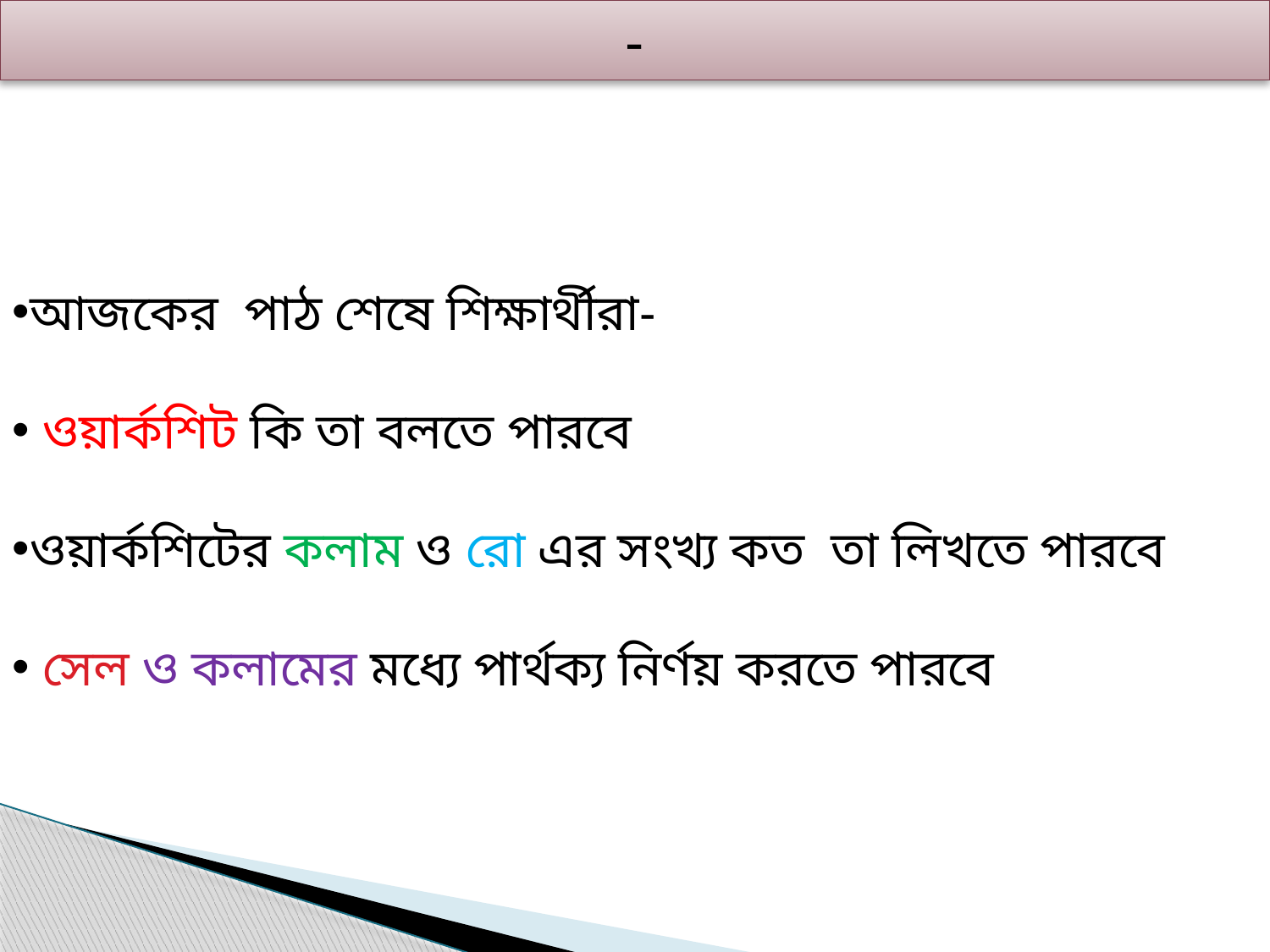

-
আজকের  পাঠ শেষে শিক্ষার্থীরা-

 ওয়ার্কশিট কি তা বলতে পারবে

ওয়ার্কশিটের কলাম ও রো এর সংখ্য কত  তা লিখতে পারবে

 সেল ও কলামের মধ্যে পার্থক্য নির্ণয় করতে পারবে